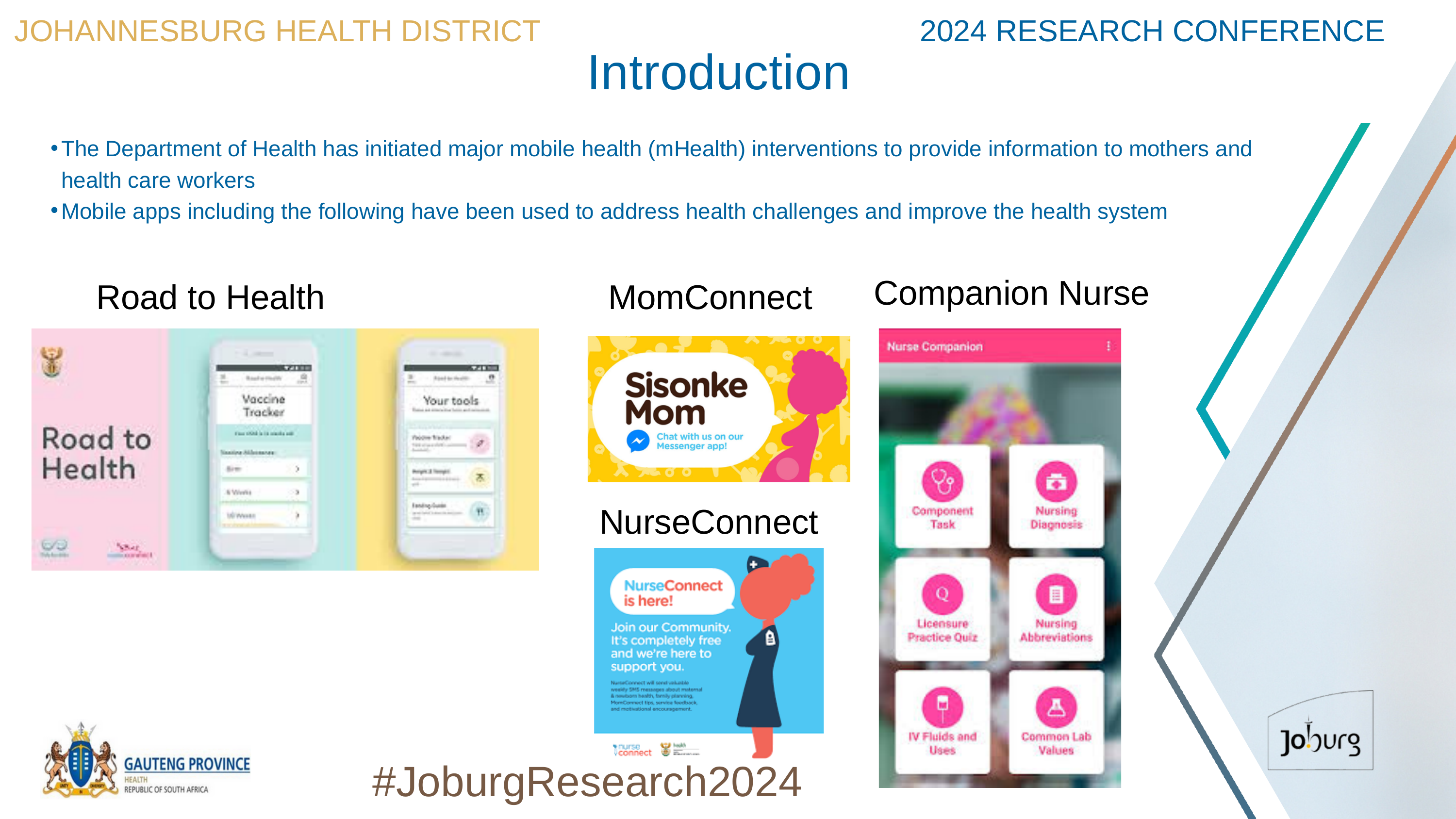

JOHANNESBURG HEALTH DISTRICT
2024 RESEARCH CONFERENCE

Introduction

The Department of Health has initiated major mobile health (mHealth) interventions to provide information to mothers and health care workers
Mobile apps including the following have been used to address health challenges and improve the health system
Companion Nurse
Road to Health
 MomConnect

NurseConnect

#JoburgResearch2024